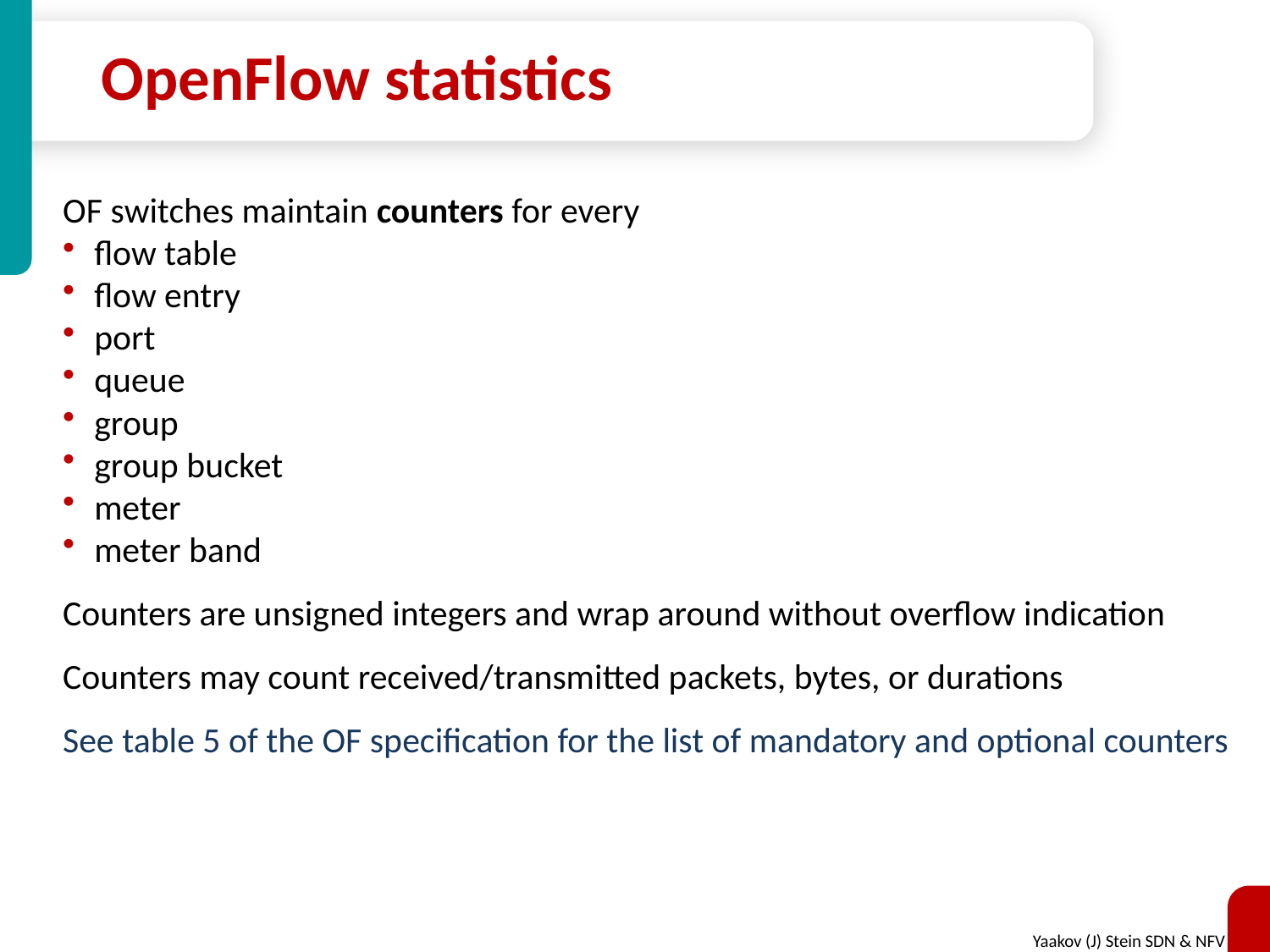

# OpenFlow statistics
OF switches maintain counters for every
flow table
flow entry
port
queue
group
group bucket
meter
meter band
Counters are unsigned integers and wrap around without overflow indication
Counters may count received/transmitted packets, bytes, or durations
See table 5 of the OF specification for the list of mandatory and optional counters